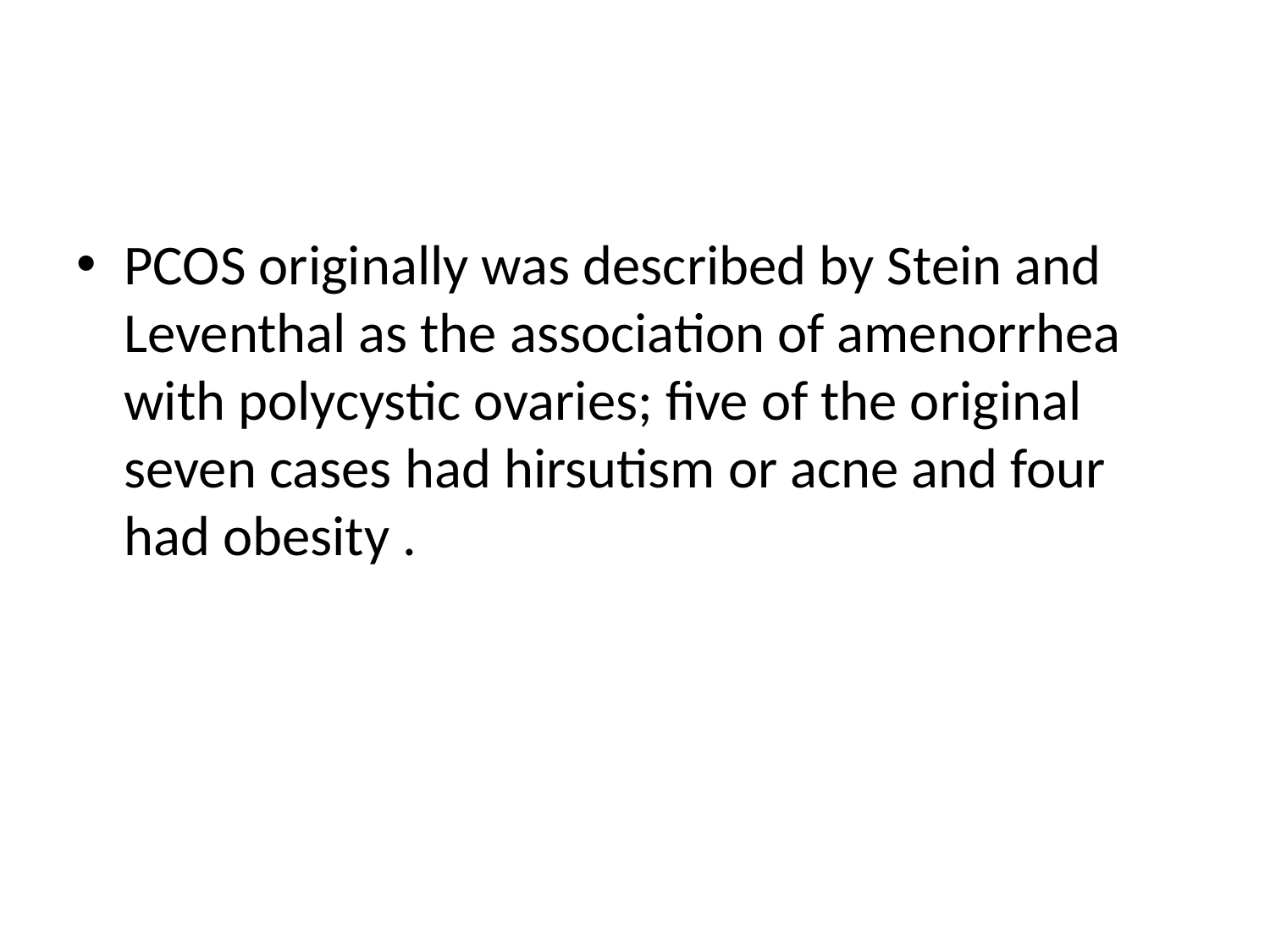

PCOS originally was described by Stein and Leventhal as the association of amenorrhea with polycystic ovaries; five of the original seven cases had hirsutism or acne and four had obesity .